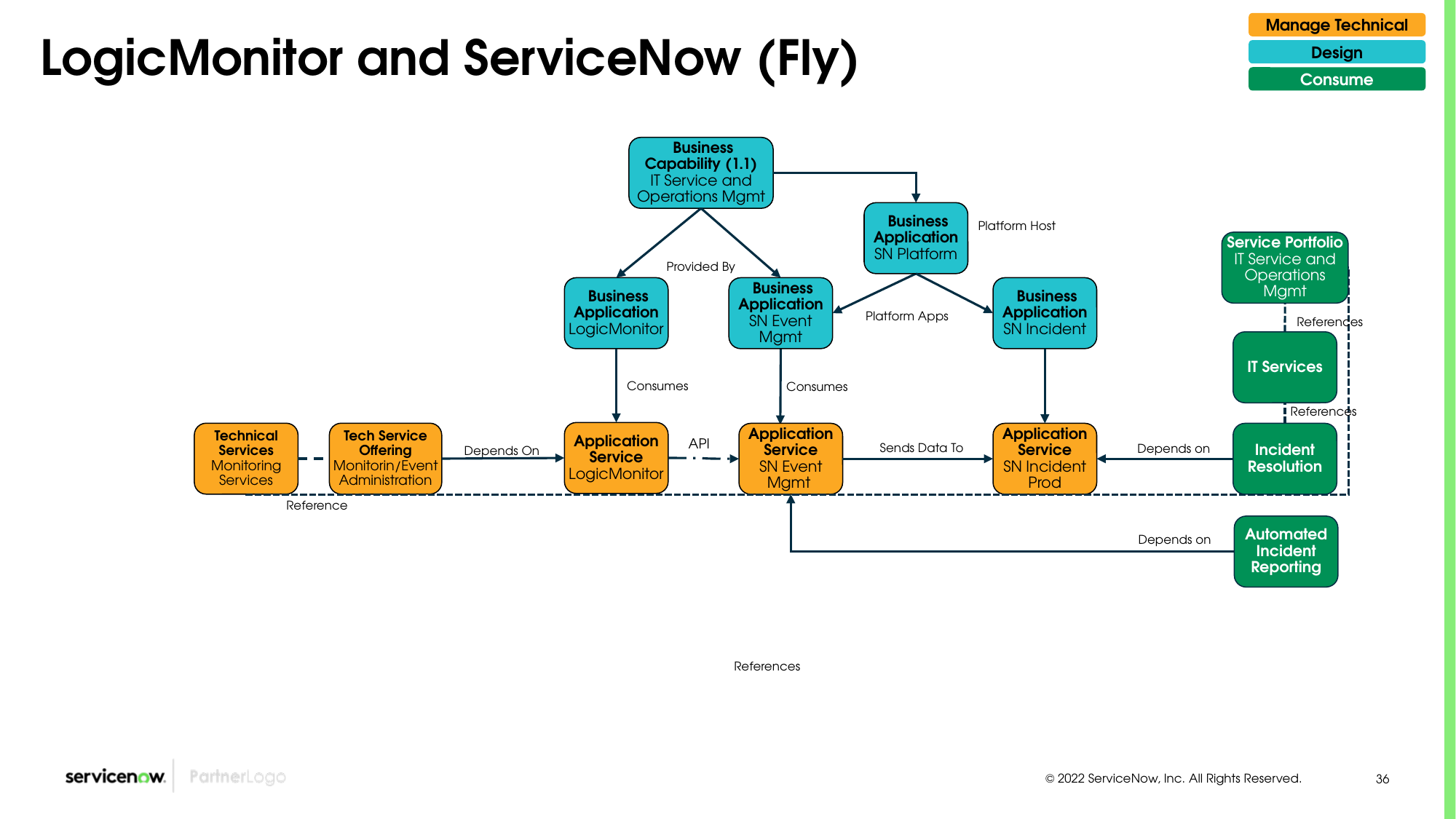

Manage Technical
# LogicMonitor and ServiceNow (Fly)
Design
Consume
 Business Capability (1.1)
IT Service and Operations Mgmt
 Business Application
SN Platform
Platform Host
Service Portfolio
IT Service and Operations Mgmt
Provided By
 Business Application
LogicMonitor
 Business Application
SN Event Mgmt
 Business Application
SN Incident
Platform Apps
References
IT Services
Consumes
Consumes
References
Application Service
LogicMonitor
Technical Services
Monitoring Services
Tech Service Offering
Monitorin/Event Administration
Application Service
SN Event Mgmt
Application Service
SN Incident Prod
Incident Resolution
API
Sends Data To
Depends on
Depends On
Reference
Automated Incident Reporting
Depends on
References